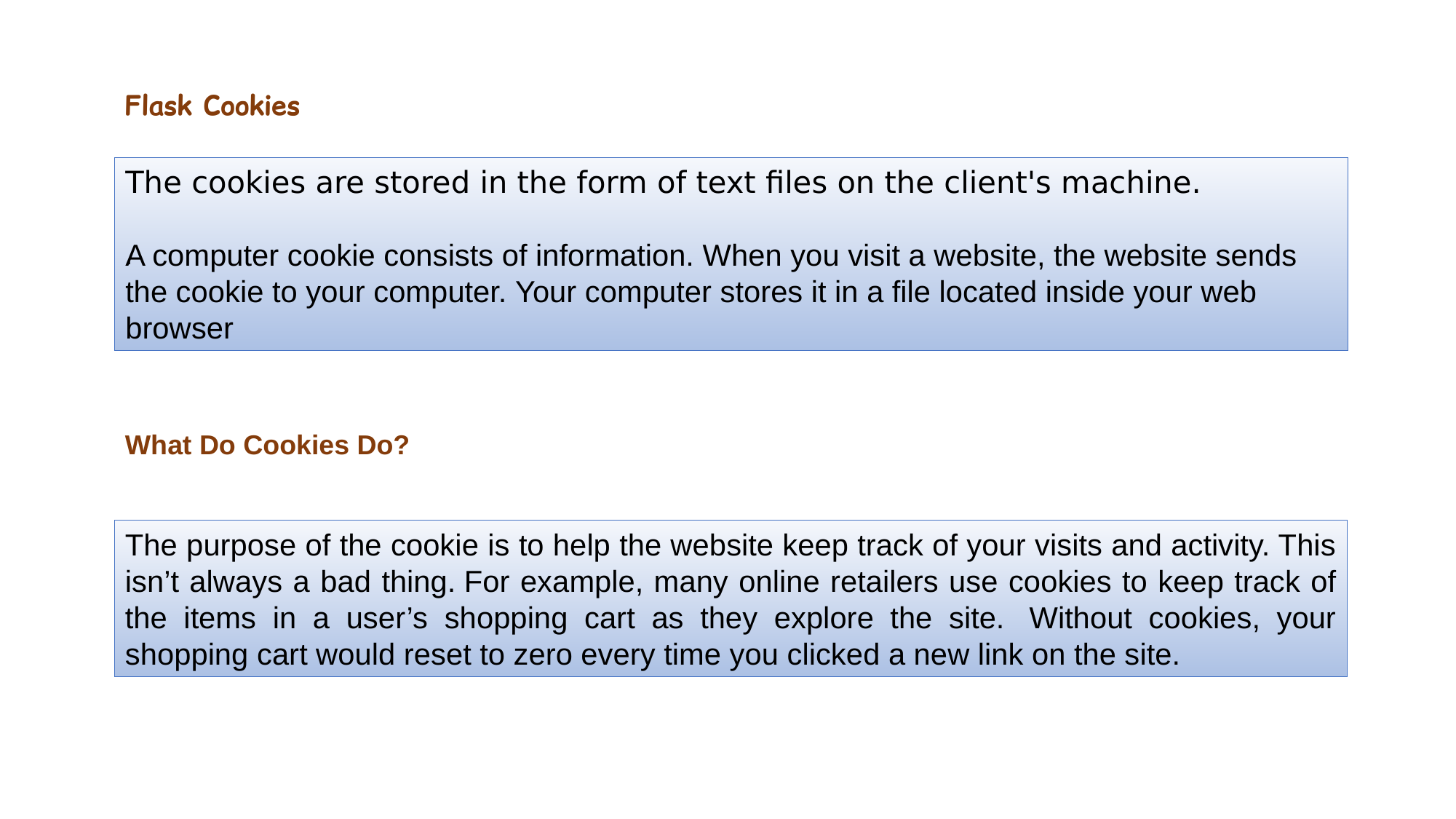

Flask Cookies
The cookies are stored in the form of text files on the client's machine.

A computer cookie consists of information. When you visit a website, the website sends the cookie to your computer. Your computer stores it in a file located inside your web browser
.
What Do Cookies Do?
The purpose of the cookie is to help the website keep track of your visits and activity. This isn’t always a bad thing. For example, many online retailers use cookies to keep track of the items in a user’s shopping cart as they explore the site.  Without cookies, your shopping cart would reset to zero every time you clicked a new link on the site.